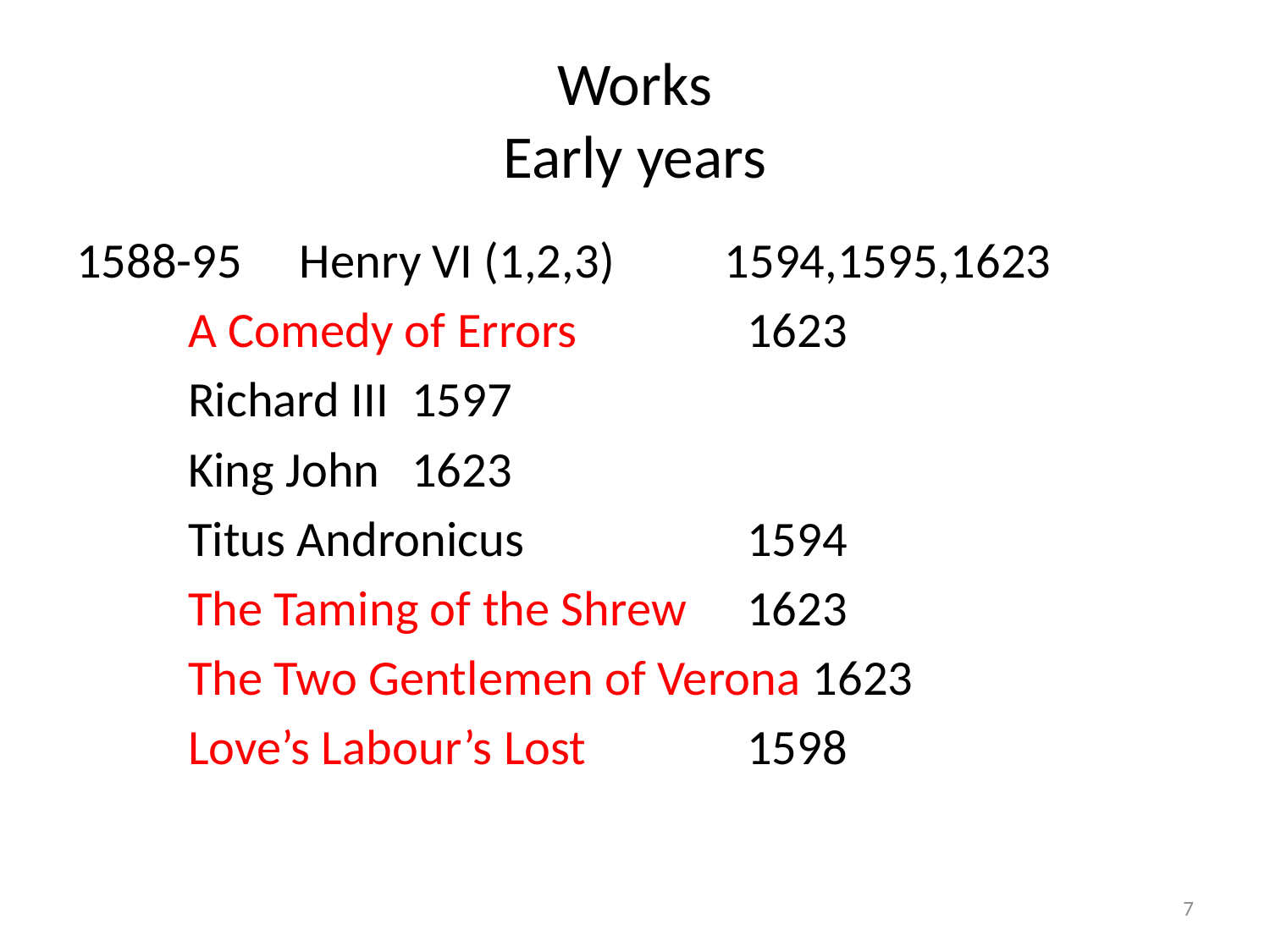

# Works Early years
1588-95	Henry VI (1,2,3)	        1594,1595,1623
		A Comedy of Errors 		1623
		Richard III				1597
		King John				1623
		Titus Andronicus			1594
		The Taming of the Shrew	1623
		The Two Gentlemen of Verona 1623
		Love’s Labour’s Lost		1598

7